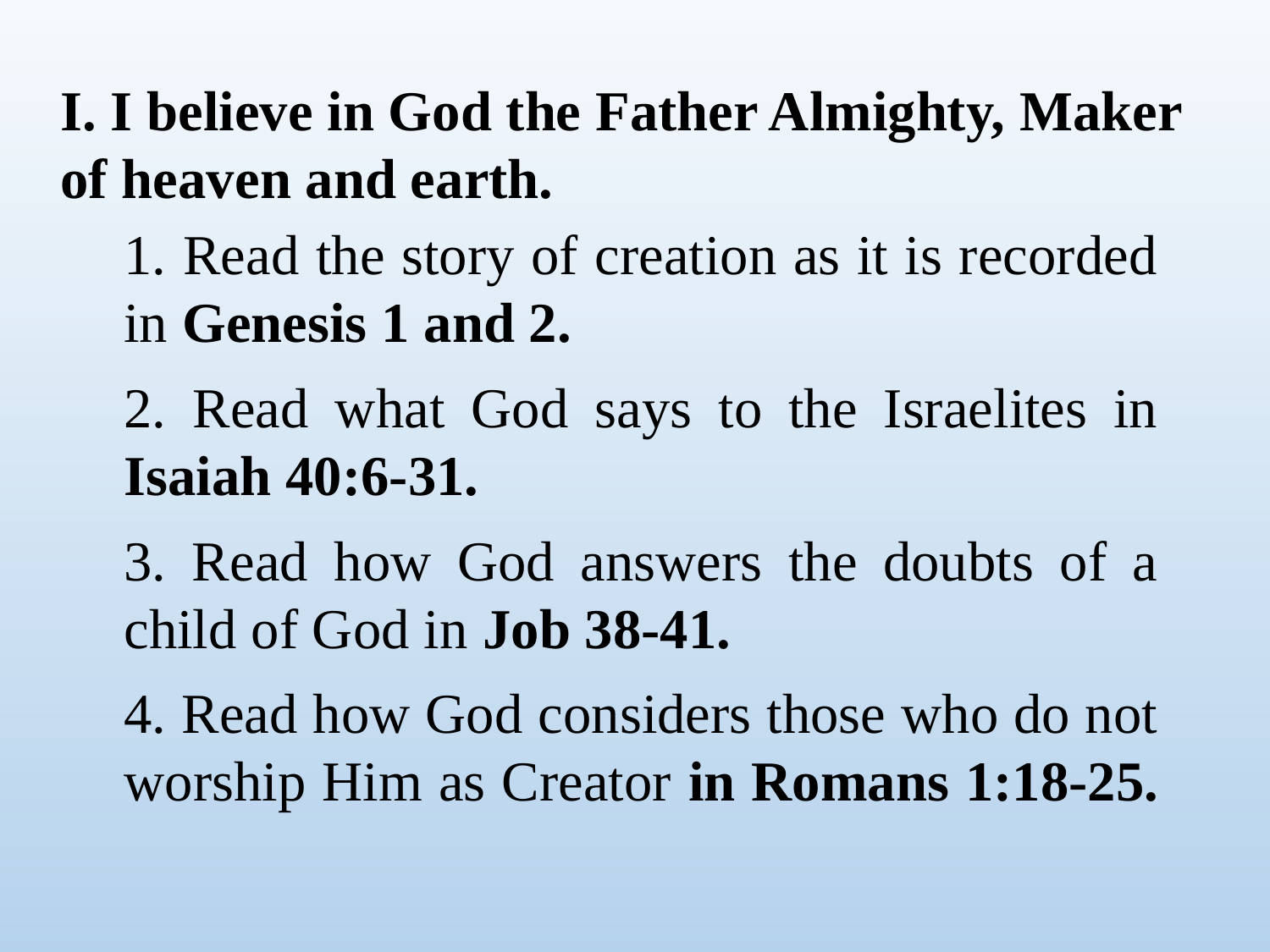

I. I believe in God the Father Almighty, Maker of heaven and earth.
1. Read the story of creation as it is recorded in Genesis 1 and 2.
2. Read what God says to the Israelites in Isaiah 40:6-31.
3. Read how God answers the doubts of a child of God in Job 38-41.
4. Read how God considers those who do not worship Him as Creator in Romans 1:18-25.